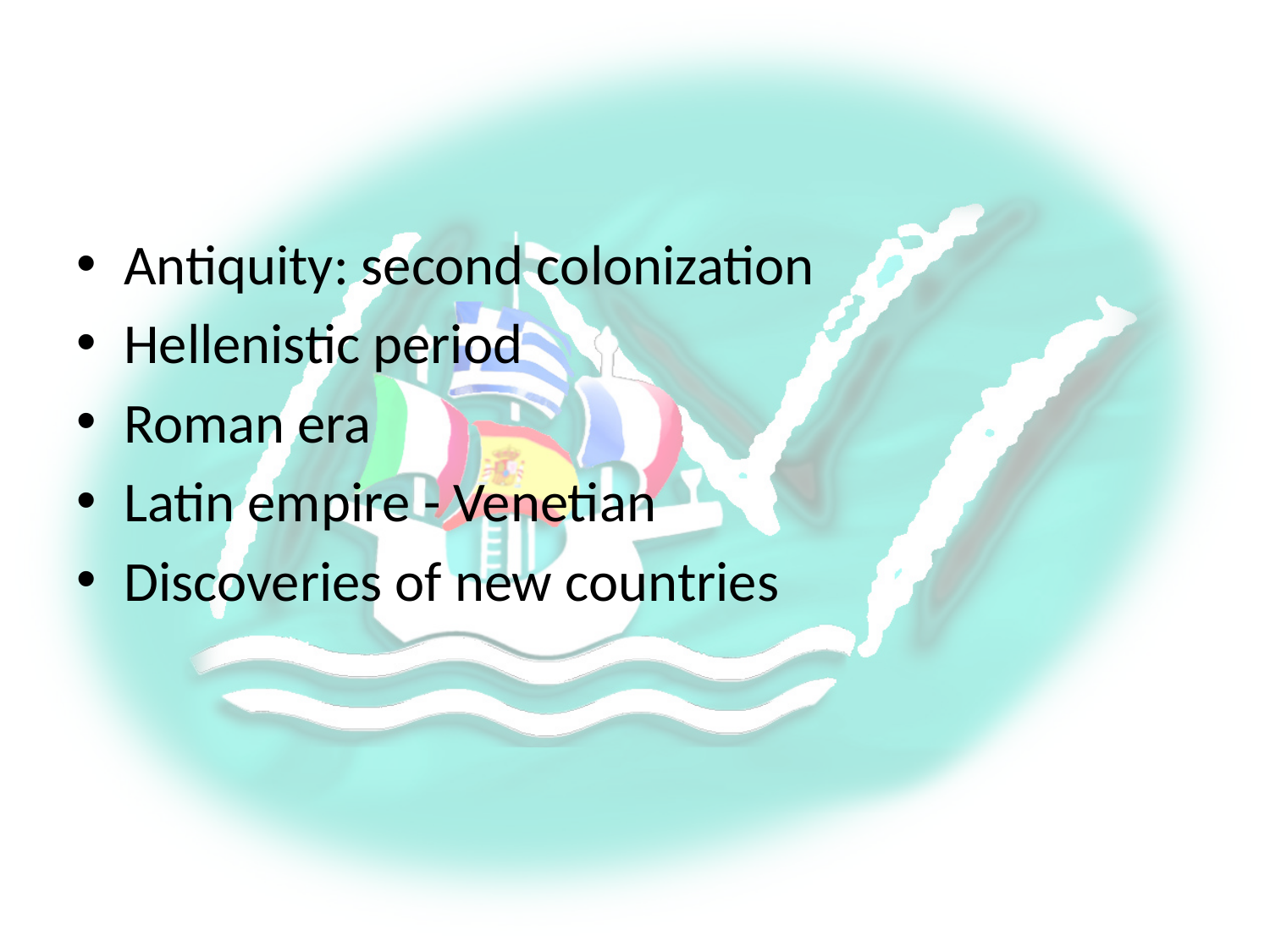

Antiquity: second colonization
Hellenistic period
Roman era
Latin empire - Venetian
Discoveries of new countries